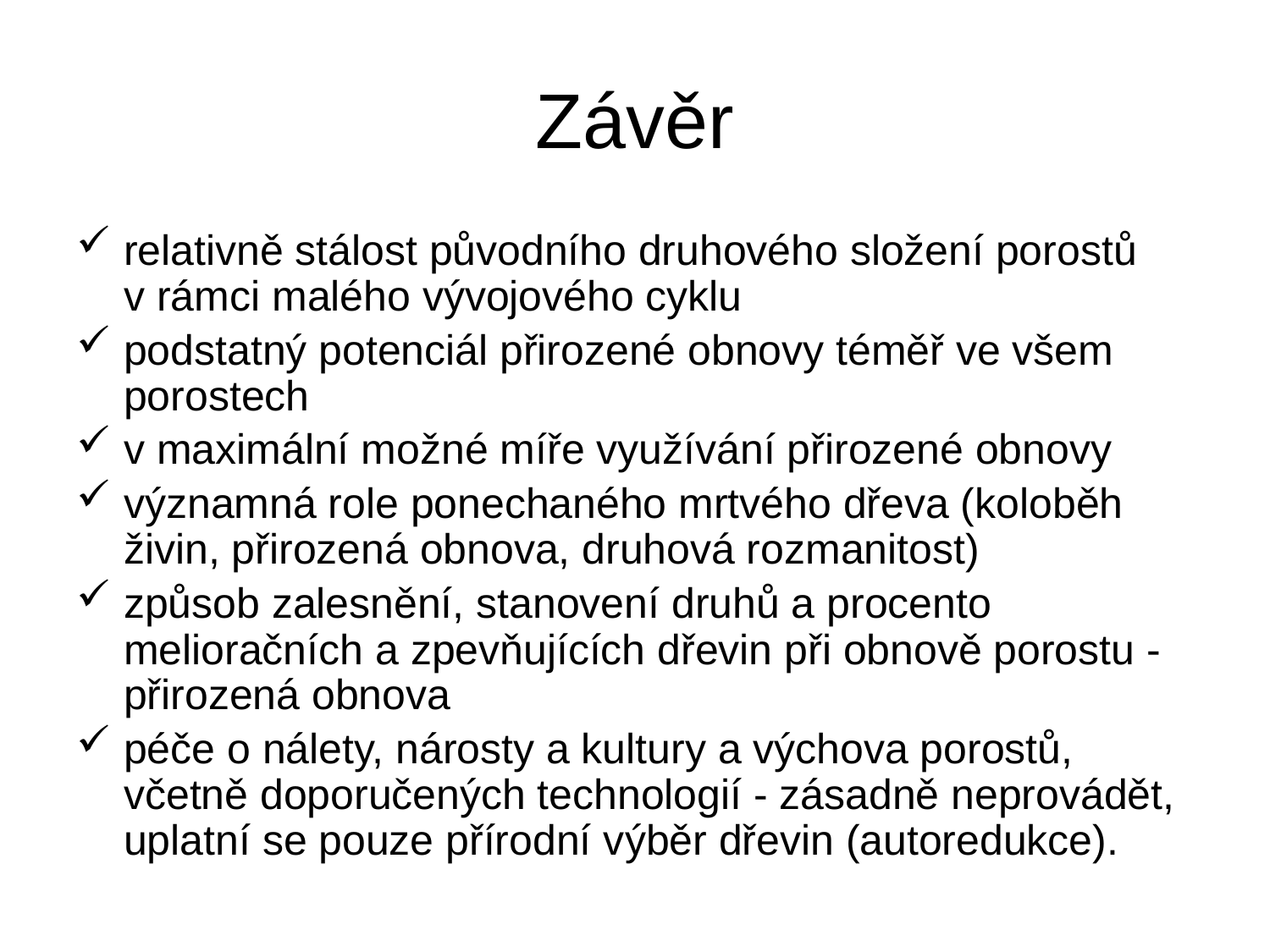

# Závěr
relativně stálost původního druhového složení porostů v rámci malého vývojového cyklu
podstatný potenciál přirozené obnovy téměř ve všem porostech
v maximální možné míře využívání přirozené obnovy
významná role ponechaného mrtvého dřeva (koloběh živin, přirozená obnova, druhová rozmanitost)
způsob zalesnění, stanovení druhů a procento melioračních a zpevňujících dřevin při obnově porostu - přirozená obnova
péče o nálety, nárosty a kultury a výchova porostů, včetně doporučených technologií - zásadně neprovádět, uplatní se pouze přírodní výběr dřevin (autoredukce).